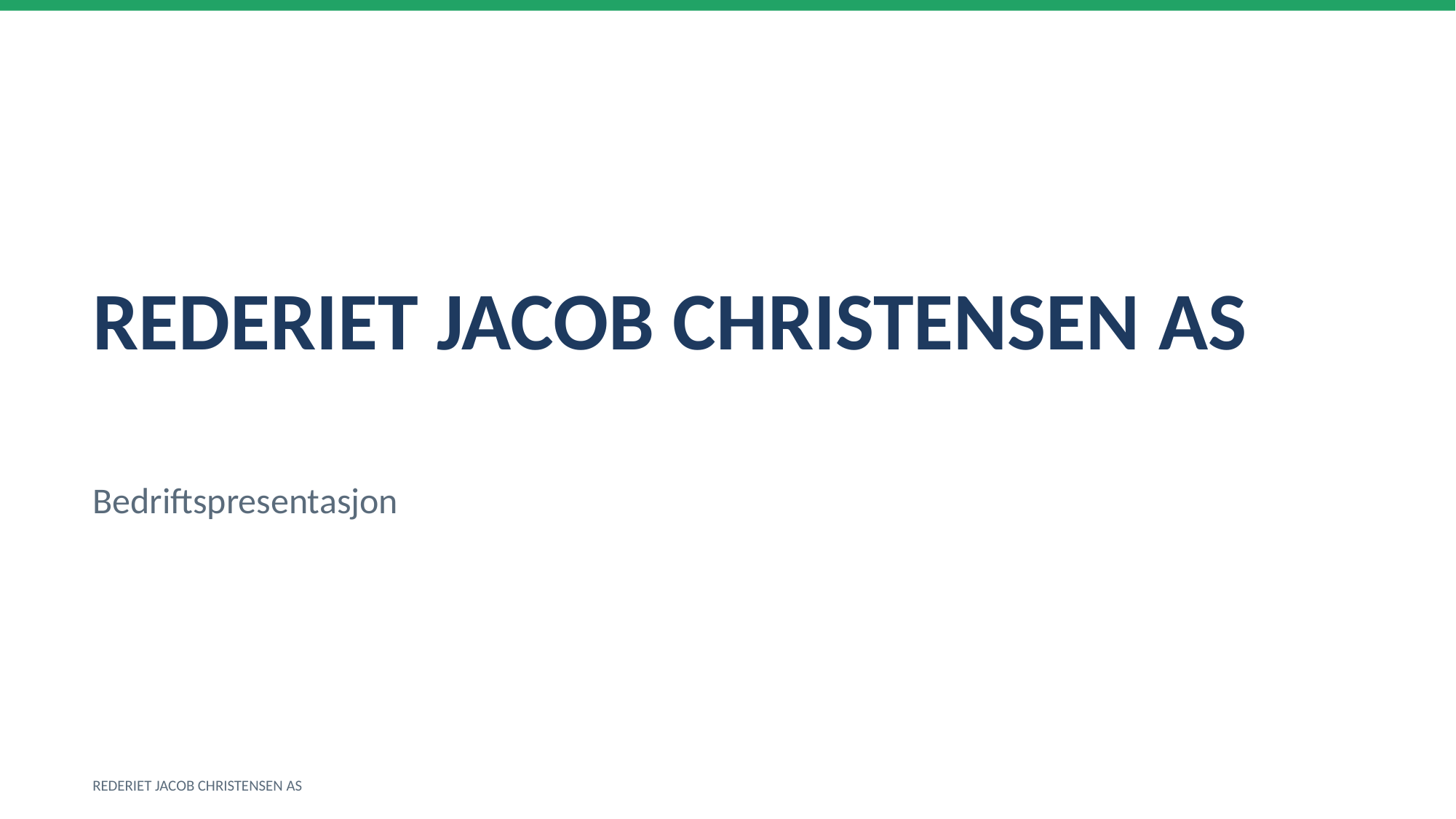

REDERIET JACOB CHRISTENSEN AS
Bedriftspresentasjon
REDERIET JACOB CHRISTENSEN AS